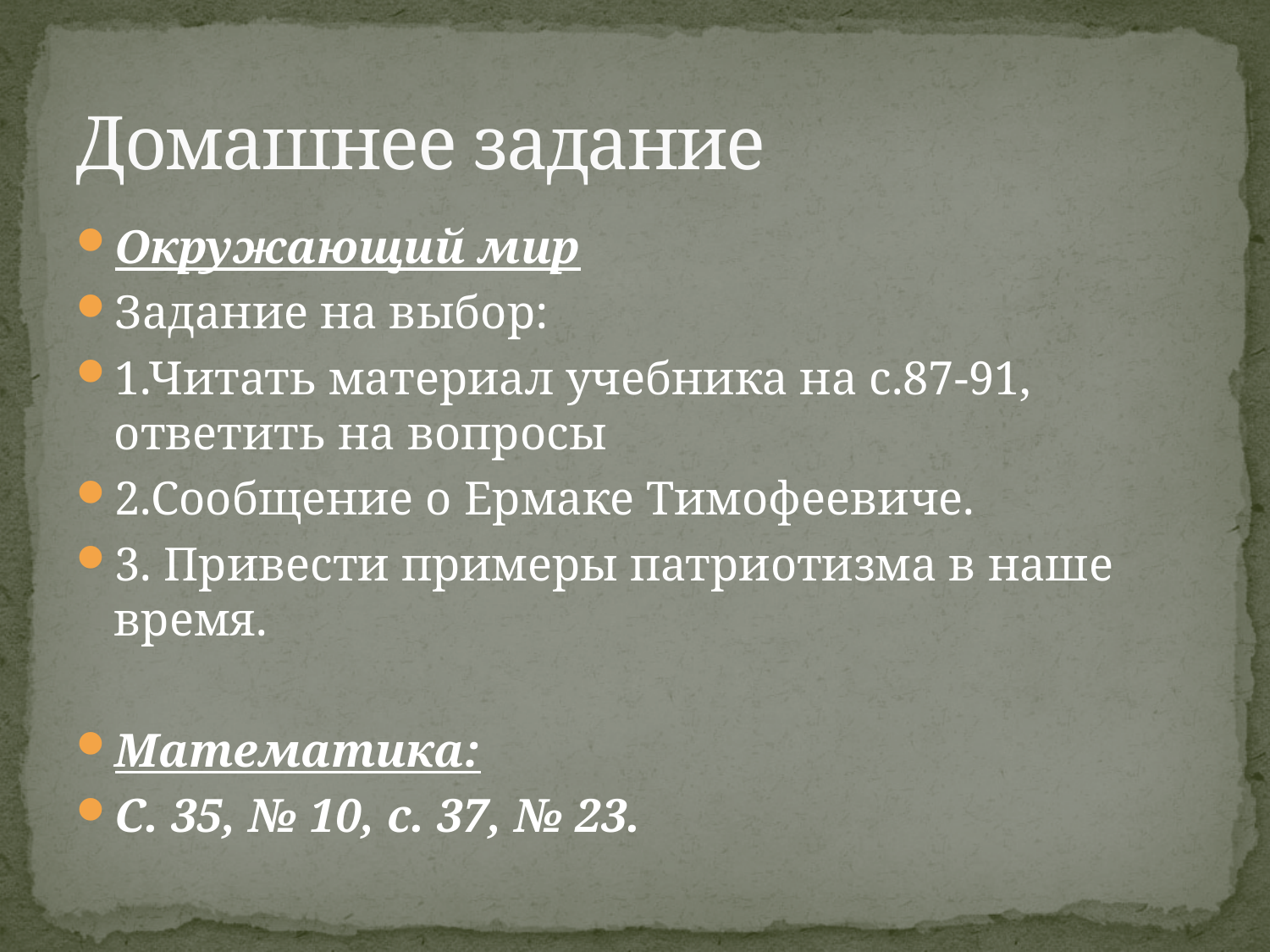

# Домашнее задание
Окружающий мир
Задание на выбор:
1.Читать материал учебника на с.87-91, ответить на вопросы
2.Сообщение о Ермаке Тимофеевиче.
3. Привести примеры патриотизма в наше время.

Математика:
С. 35, № 10, с. 37, № 23.